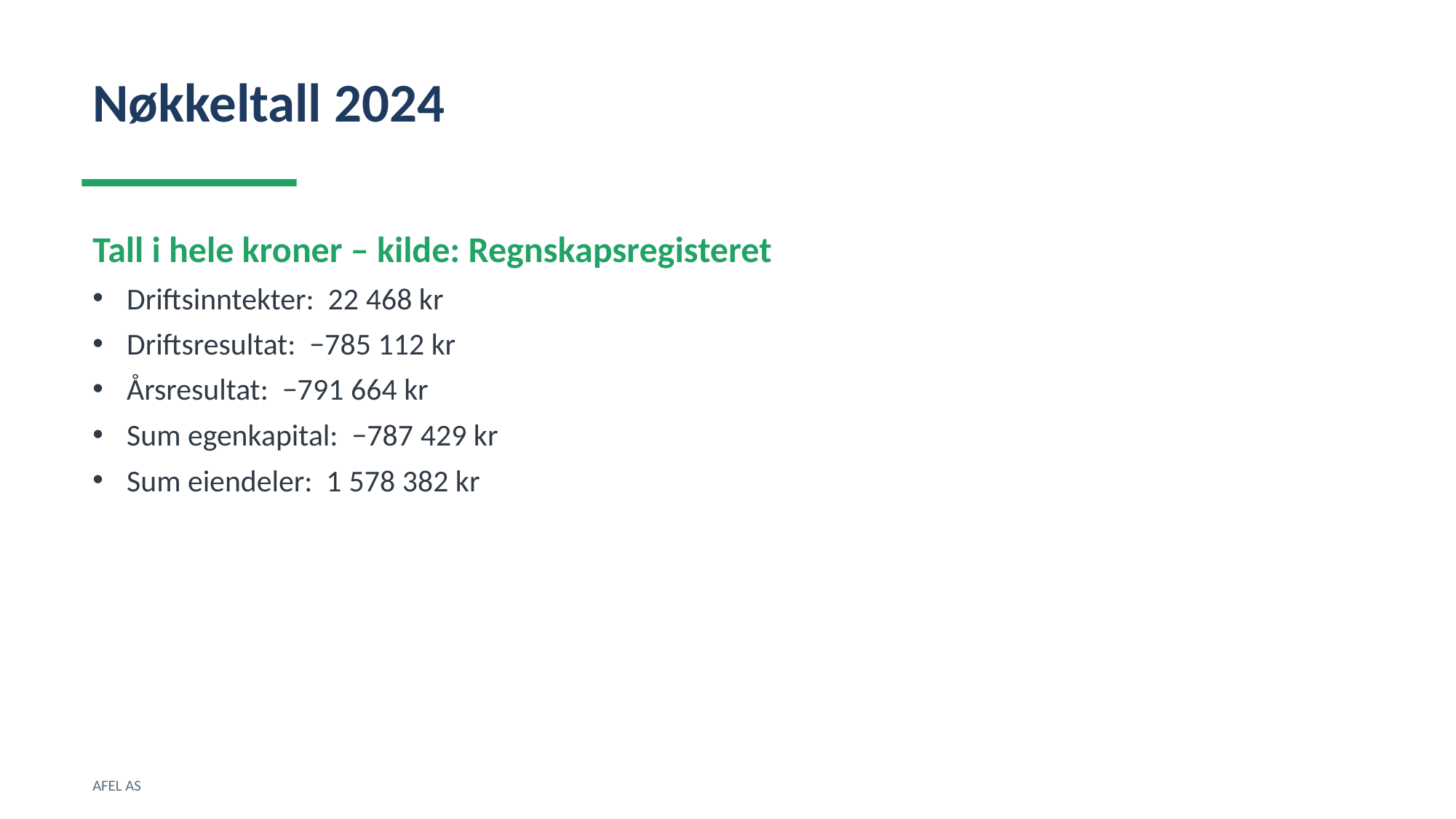

Nøkkeltall 2024

Tall i hele kroner – kilde: Regnskapsregisteret
Driftsinntekter:  22 468 kr
Driftsresultat:  −785 112 kr
Årsresultat:  −791 664 kr
Sum egenkapital:  −787 429 kr
Sum eiendeler:  1 578 382 kr
AFEL AS